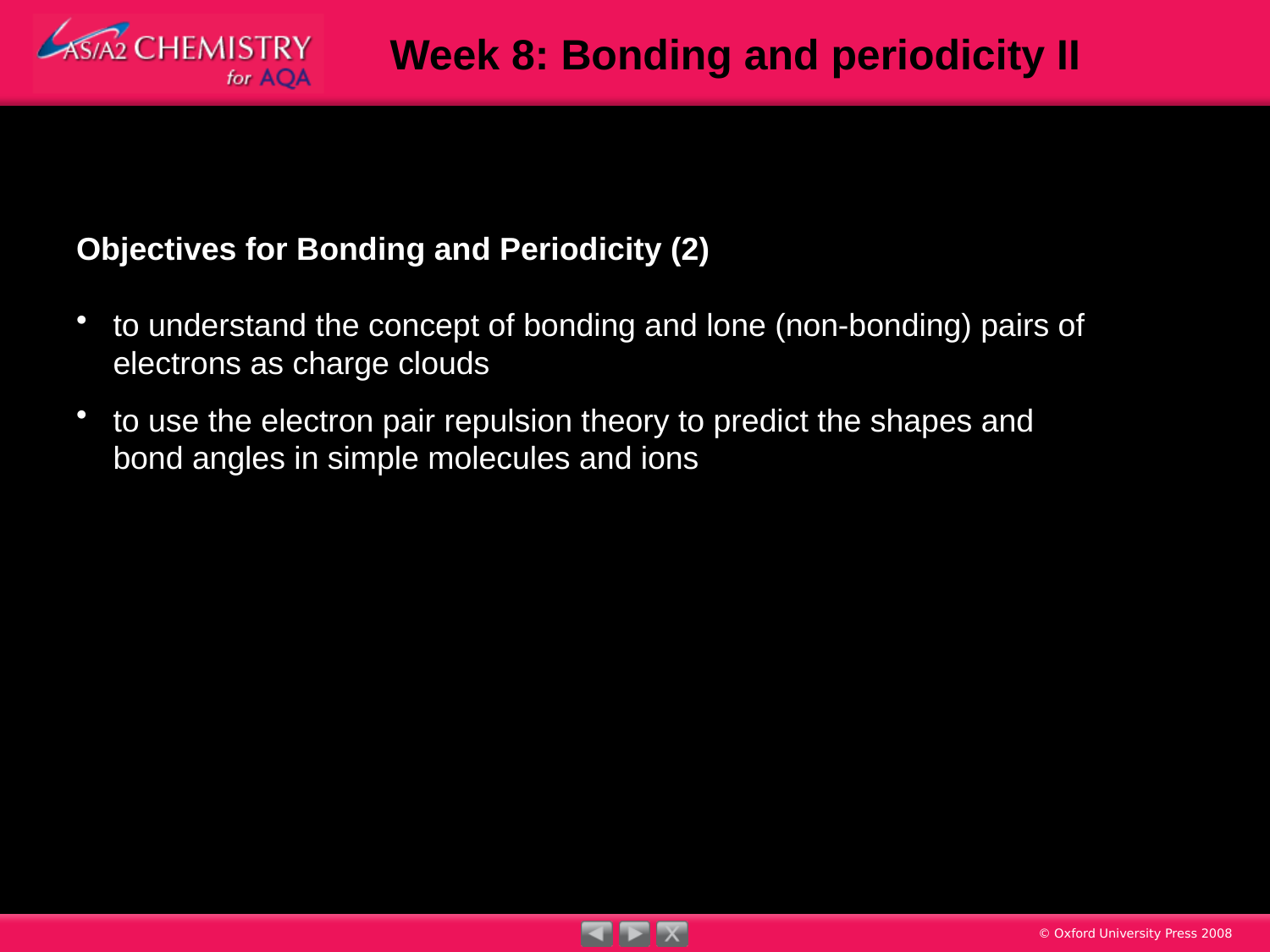

Objectives for Bonding and Periodicity (2)
to understand the concept of bonding and lone (non-bonding) pairs of electrons as charge clouds
to use the electron pair repulsion theory to predict the shapes and
bond angles in simple molecules and ions